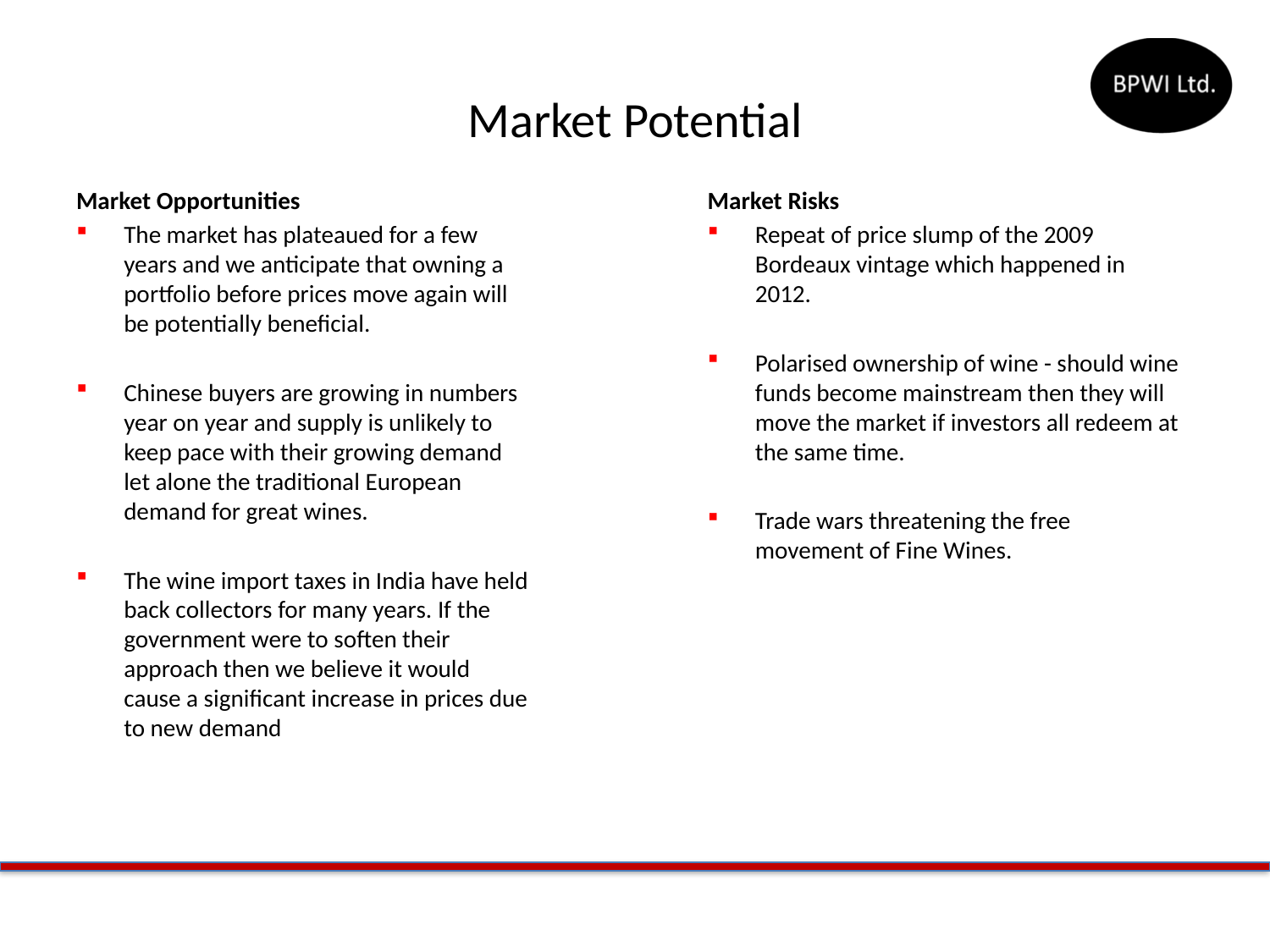

# Market Potential
Market Risks
Repeat of price slump of the 2009 Bordeaux vintage which happened in 2012.

Polarised ownership of wine - should wine funds become mainstream then they will move the market if investors all redeem at the same time.

Trade wars threatening the free movement of Fine Wines.
Market Opportunities
The market has plateaued for a few years and we anticipate that owning a portfolio before prices move again will be potentially beneficial.

Chinese buyers are growing in numbers year on year and supply is unlikely to keep pace with their growing demand let alone the traditional European demand for great wines.

The wine import taxes in India have held back collectors for many years. If the government were to soften their approach then we believe it would cause a significant increase in prices due to new demand